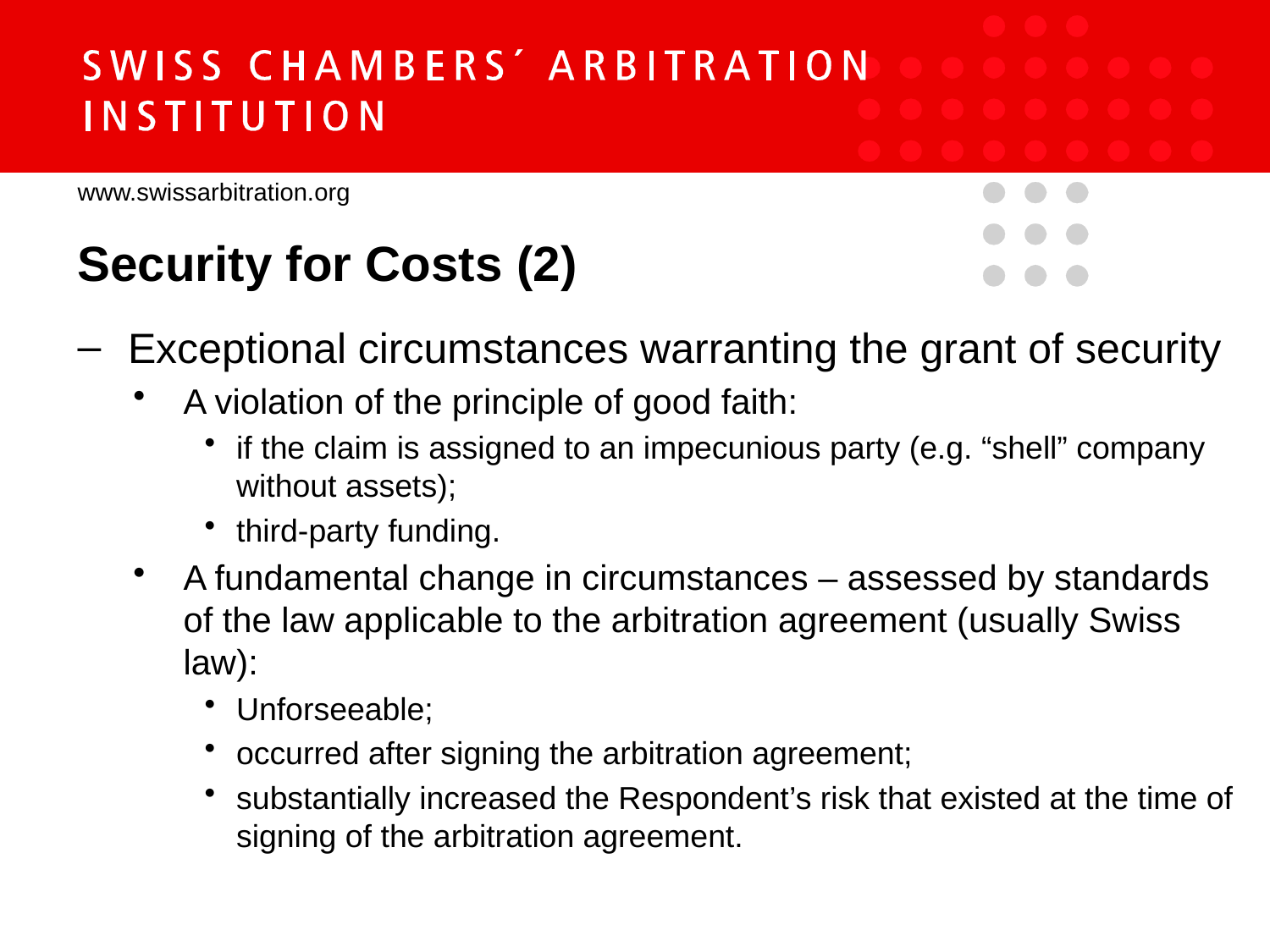

Security for Costs (2)
Exceptional circumstances warranting the grant of security
A violation of the principle of good faith:
if the claim is assigned to an impecunious party (e.g. “shell” company without assets);
third-party funding.
A fundamental change in circumstances – assessed by standards of the law applicable to the arbitration agreement (usually Swiss law):
Unforseeable;
occurred after signing the arbitration agreement;
substantially increased the Respondent’s risk that existed at the time of signing of the arbitration agreement.